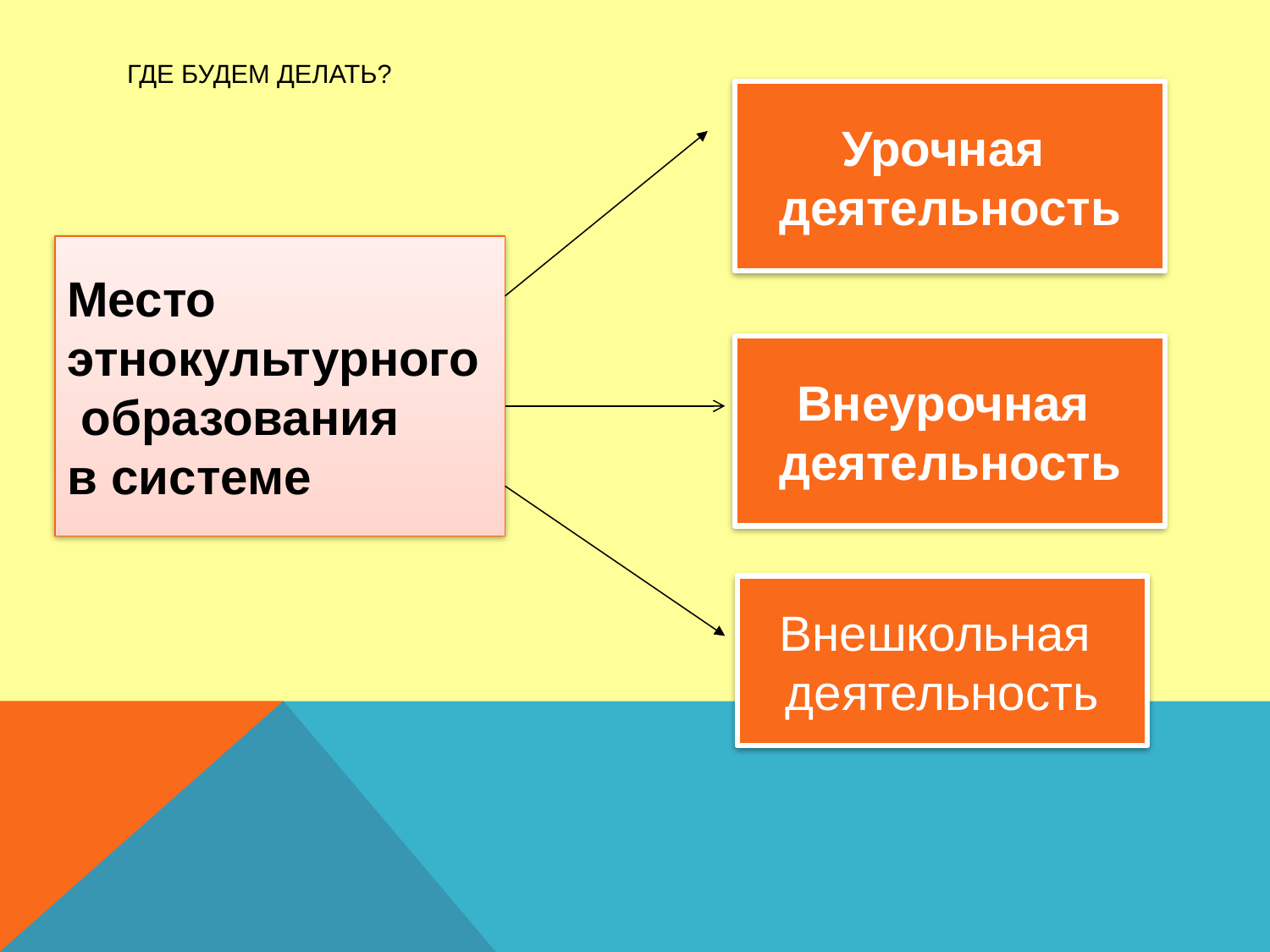

# Где будем делать?
Урочная
деятельность

Место
этнокультурного
 образования
в системе
Внеурочная
деятельность

Внешкольная
деятельность